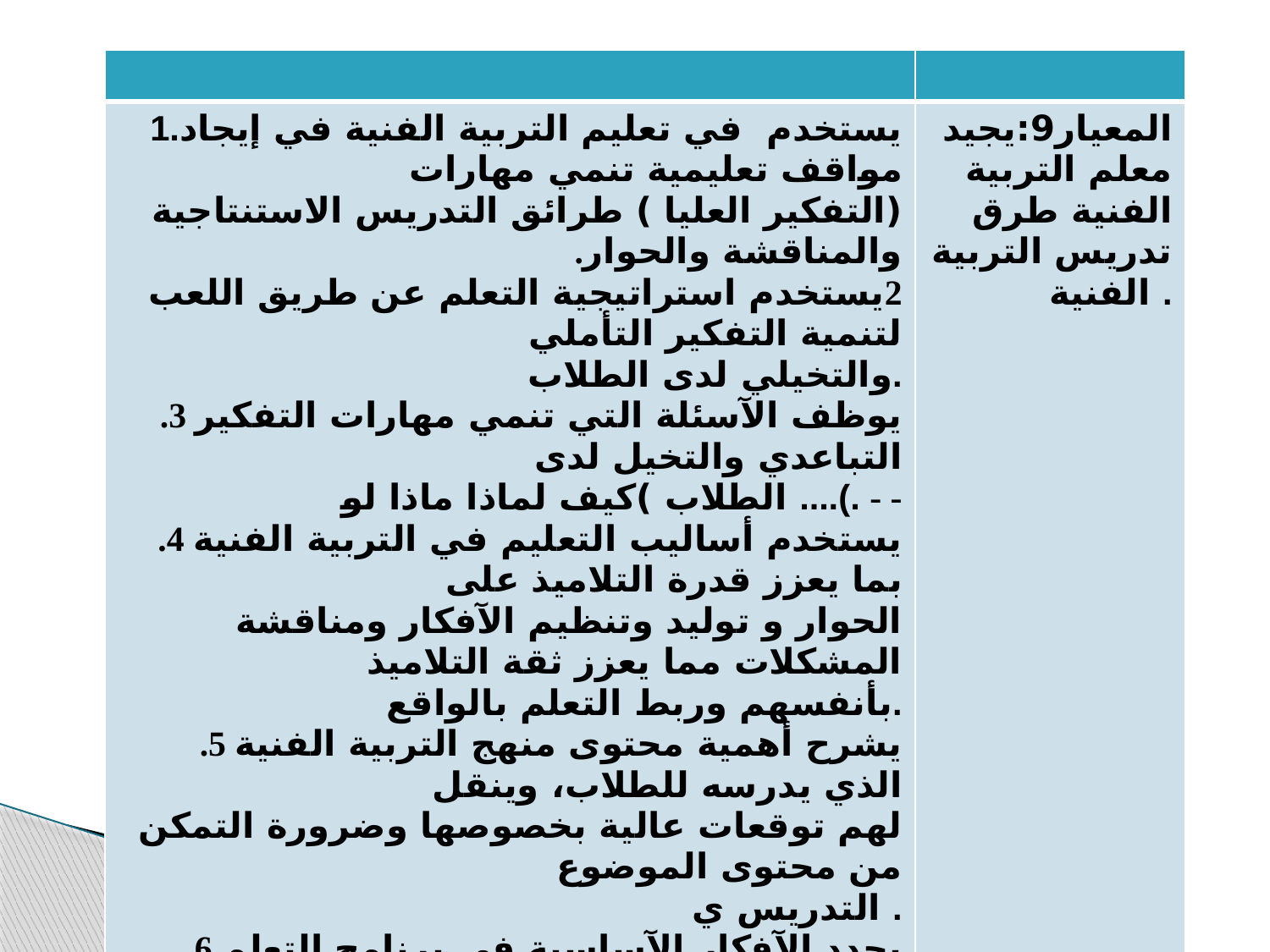

#
|  |  |
| --- | --- |
| 1.يستخدم في تعليم التربية الفنية في إيجاد مواقف تعليمية تنمي مهارات (التفكير العليا ) طرائق التدريس الاستنتاجية والمناقشة والحوار. 2يستخدم استراتيجية التعلم عن طريق اللعب لتنمية التفكير التأملي والتخيلي لدى الطلاب. .3 يوظف الآسئلة التي تنمي مهارات التفكير التباعدي والتخيل لدى الطلاب )كيف لماذا ماذا لو ....(. - - .4 يستخدم أساليب التعليم في التربية الفنية بما يعزز قدرة التلاميذ على الحوار و توليد وتنظيم الآفكار ومناقشة المشكلات مما يعزز ثقة التلاميذ بأنفسهم وربط التعلم بالواقع. .5 يشرح أهمية محتوى منهج التربية الفنية الذي يدرسه للطلاب، وينقل لهم توقعات عالية بخصوصها وضرورة التمكن من محتوى الموضوع التدريس ي . .6 يحدد الآفكار الآساسية في برنامج التعلم وإعداد أهداف التعلم المناسبة واختيا ر الآنشطة الفنية الملائمة لتوجيه الطلاب نحو تحصيلها . .7 يواجه بفاعلية العقبات التي تواجه الطلاب، وتعوق فهمَهم لموضوعات منهج التربية الفنية، ويستخدم طرقا للتغلب عليها .8 يفسر المحتوى الفني وغيره من المفاهيم ذات الصلة بالمنهاج وترجمتها إلى ممارسات تدريسية مناسبة تعكس احتياجات الطلبة والمواصفات الهادفة لتدريس التربية الفنية . | المعيار9:يجيد معلم التربية الفنية طرق تدريس التربية الفنية . |